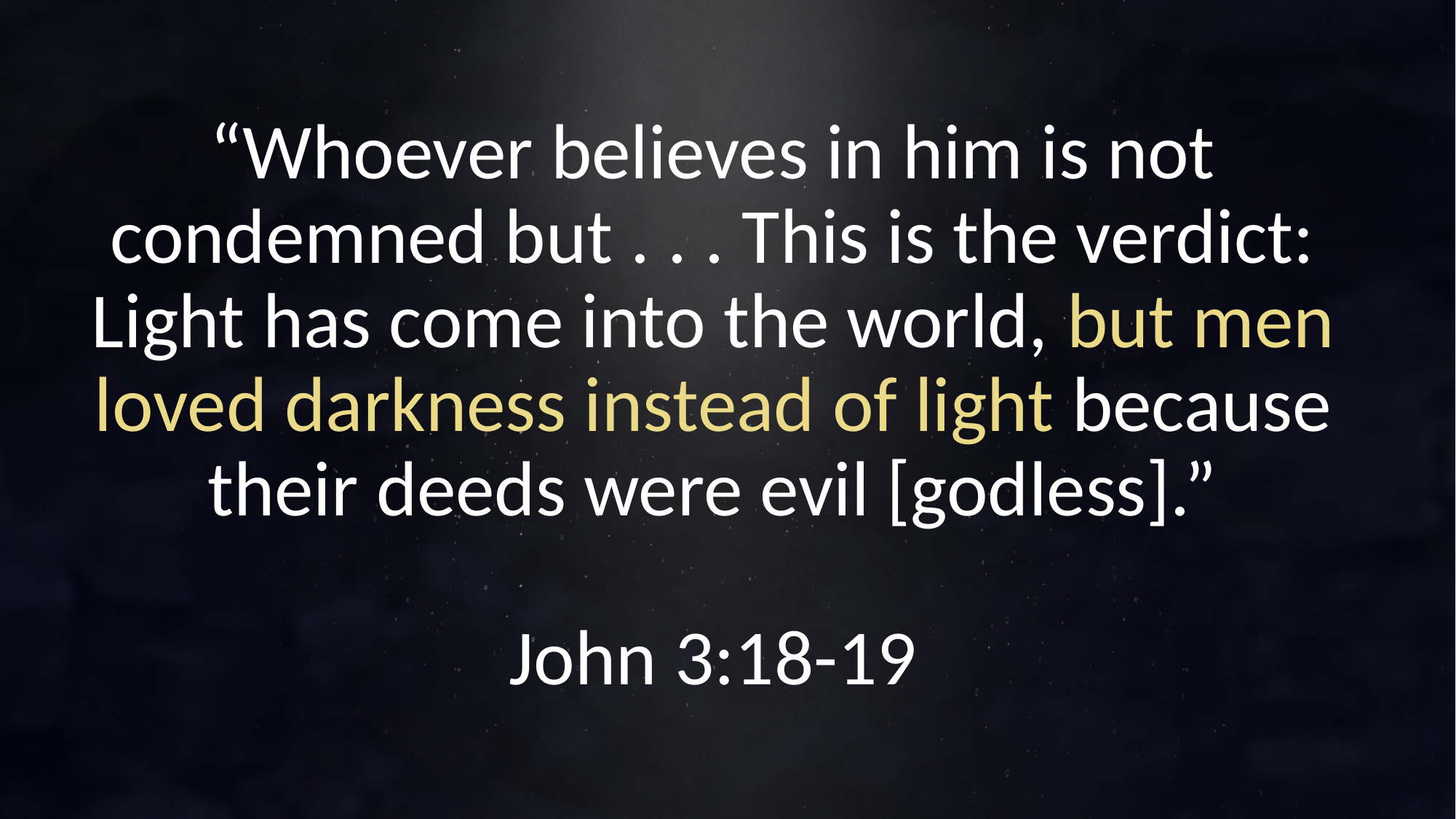

# “Whoever believes in him is not condemned but . . . This is the verdict: Light has come into the world, but men loved darkness instead of light because their deeds were evil [godless].” John 3:18-19